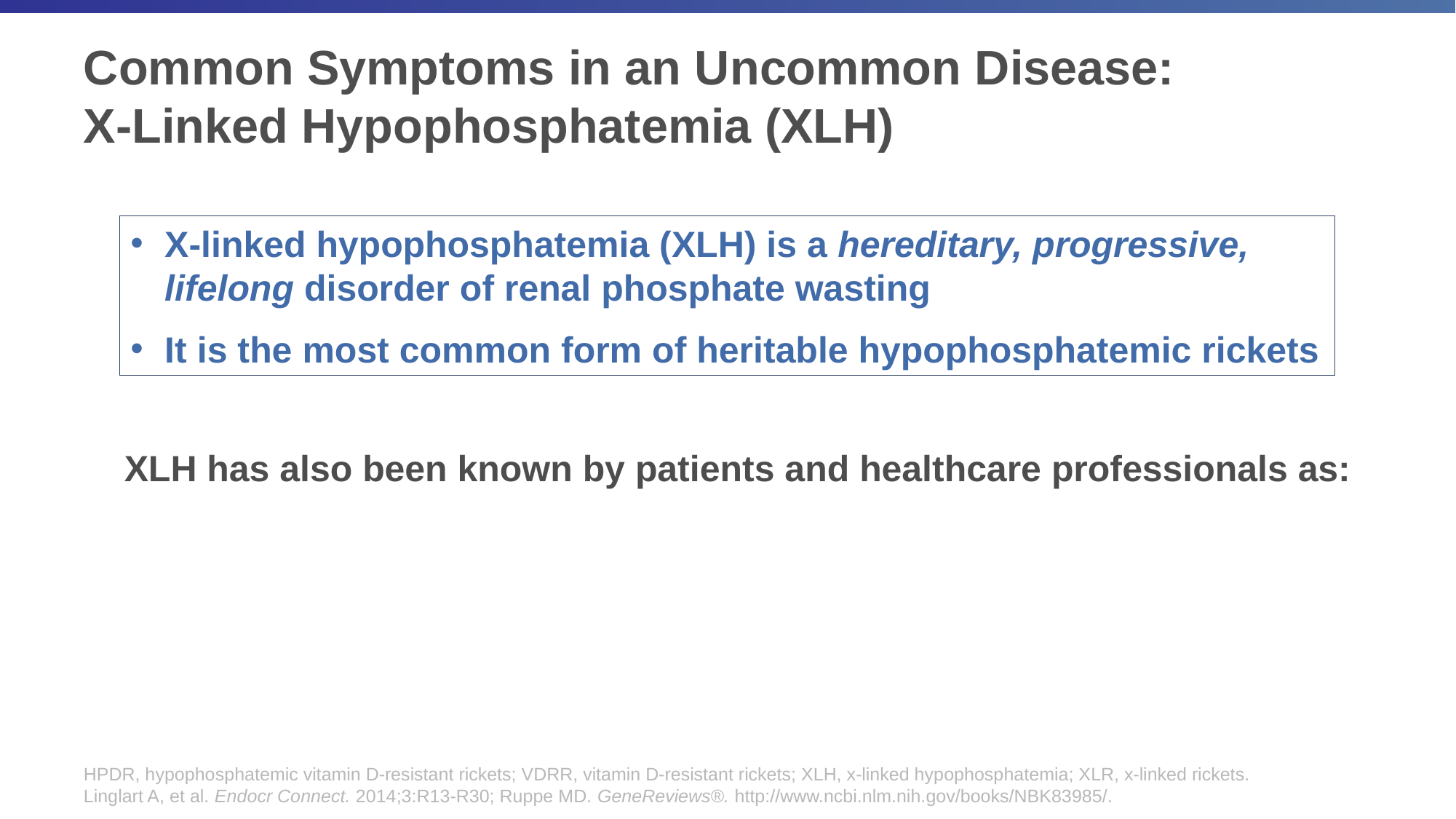

# Common Symptoms in an Uncommon Disease: X-Linked Hypophosphatemia (XLH)
X-linked hypophosphatemia (XLH) is a hereditary, progressive, lifelong disorder of renal phosphate wasting
It is the most common form of heritable hypophosphatemic rickets

XLH has also been known by patients and healthcare professionals as:

HPDR, hypophosphatemic vitamin D-resistant rickets; VDRR, vitamin D-resistant rickets; XLH, x-linked hypophosphatemia; XLR, x-linked rickets.
Linglart A, et al. Endocr Connect. 2014;3:R13-R30; Ruppe MD. GeneReviews®. http://www.ncbi.nlm.nih.gov/books/NBK83985/.